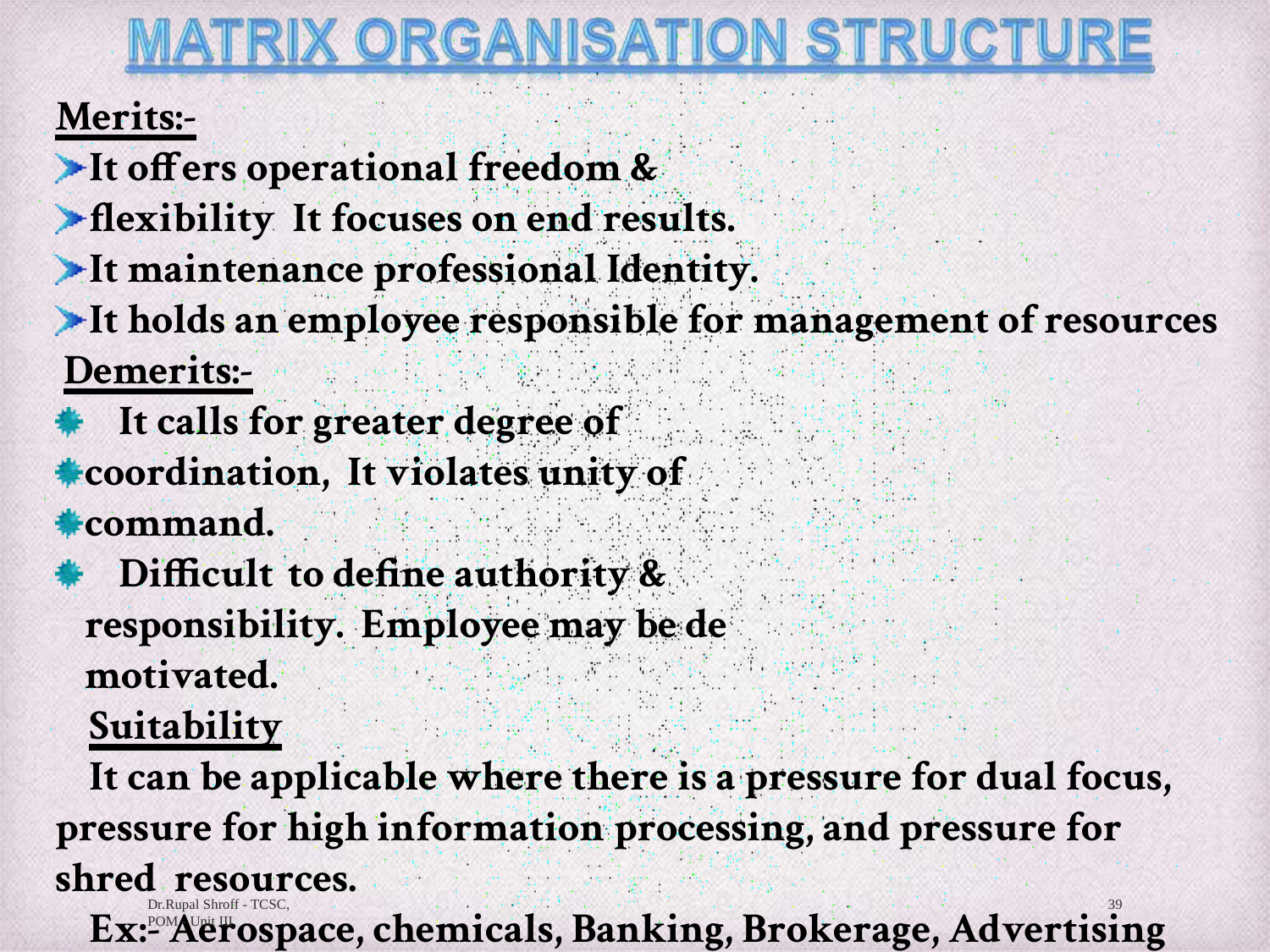

Merits:-
It offers operational freedom & flexibility  It focuses on end results.
It maintenance professional Identity.
It holds an employee responsible for management of resources  Demerits:-
It calls for greater degree of coordination,  It violates unity of command.
Difficult	to define authority & responsibility.  Employee may be de motivated.
Suitability
It can be applicable where there is a pressure for dual focus,  pressure for high information processing, and pressure for shred  resources.
Ex:- Aerospace, chemicals, Banking, Brokerage, Advertising etc.

Dr.Rupal Shroff - TCSC, POM - Unit III
39